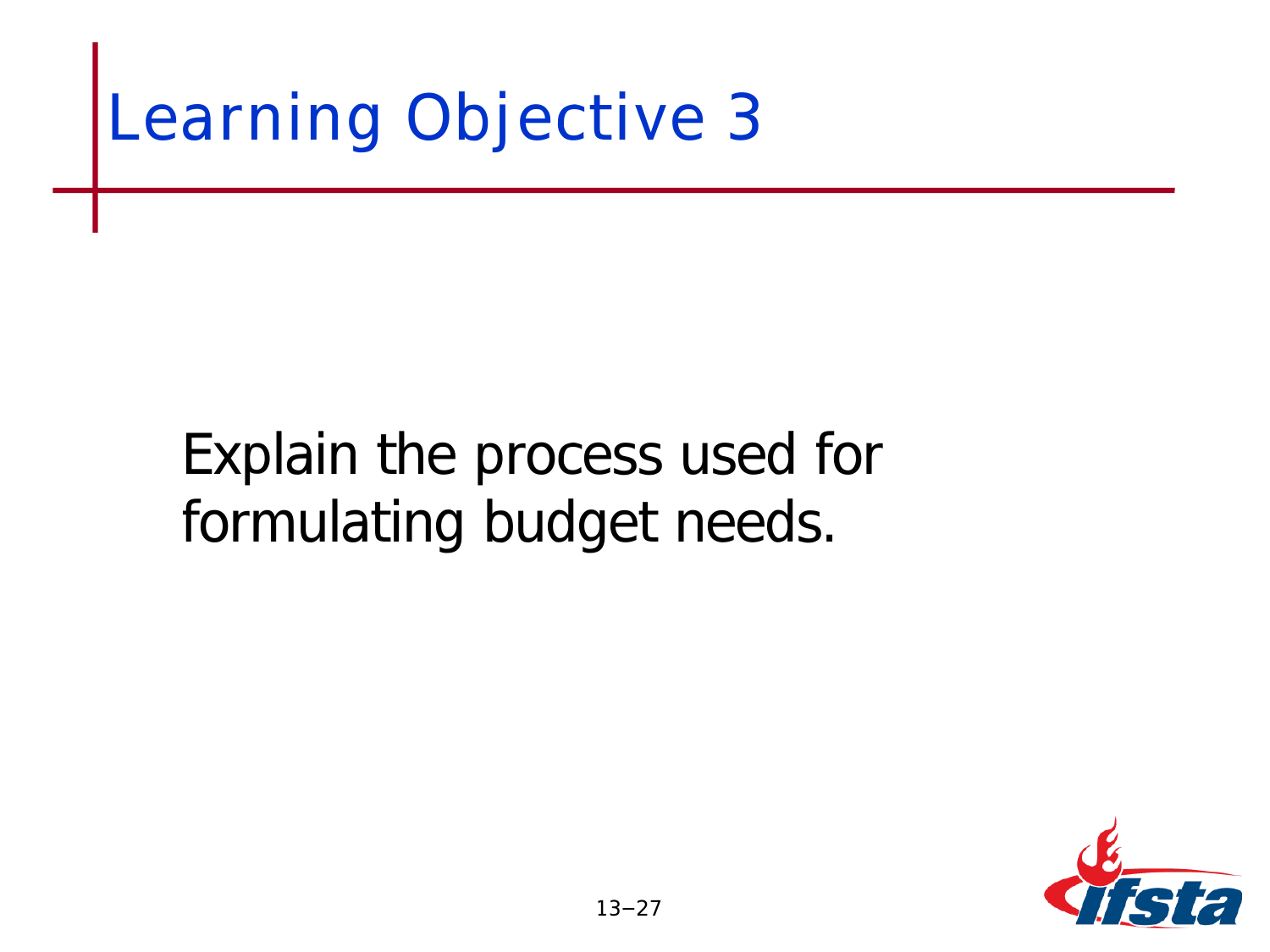

# Learning Objective 3

Explain the process used for formulating budget needs.
13–27